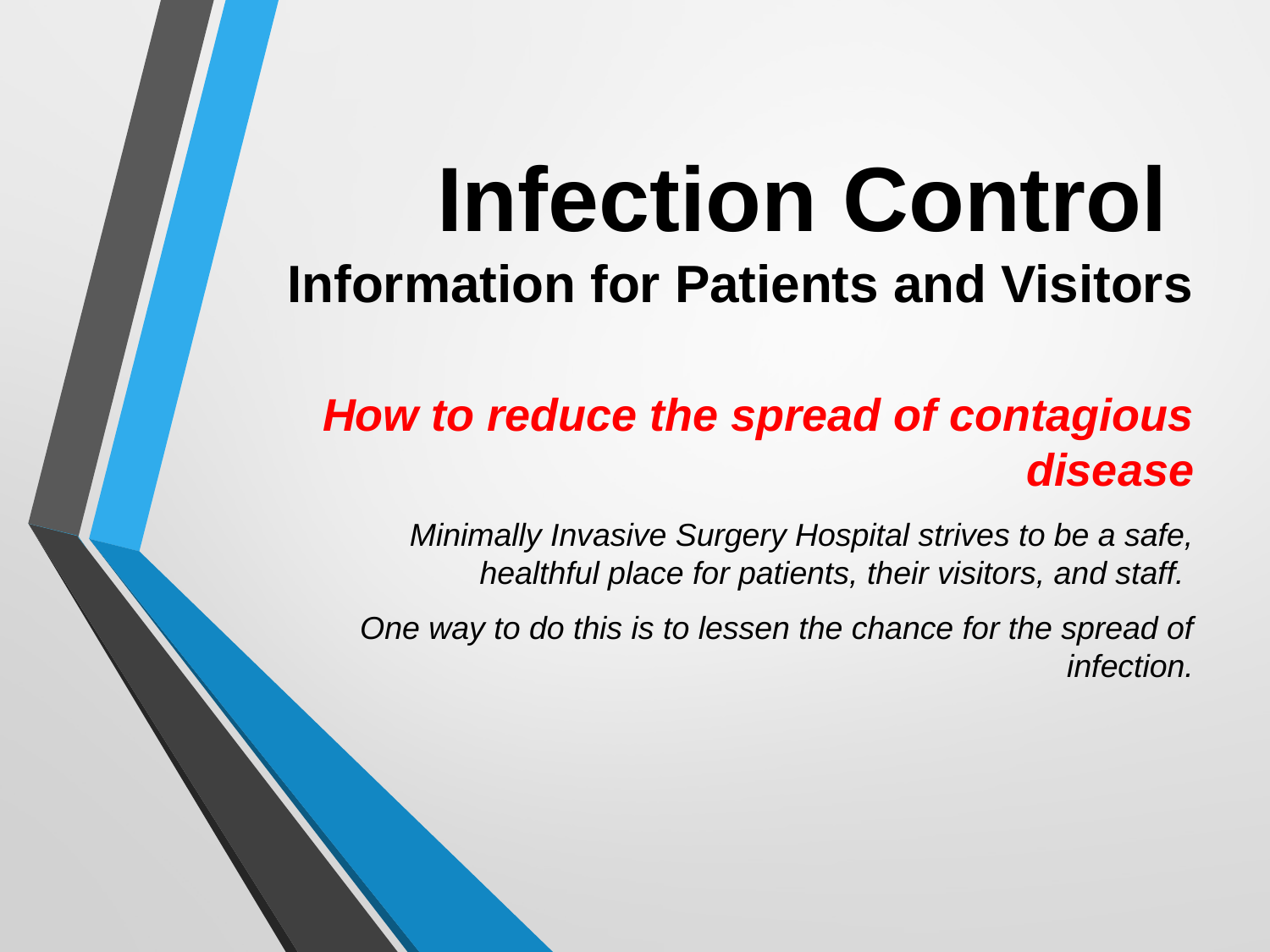

# Infection Control Information for Patients and Visitors How to reduce the spread of contagious disease
Minimally Invasive Surgery Hospital strives to be a safe, healthful place for patients, their visitors, and staff.
One way to do this is to lessen the chance for the spread of infection.